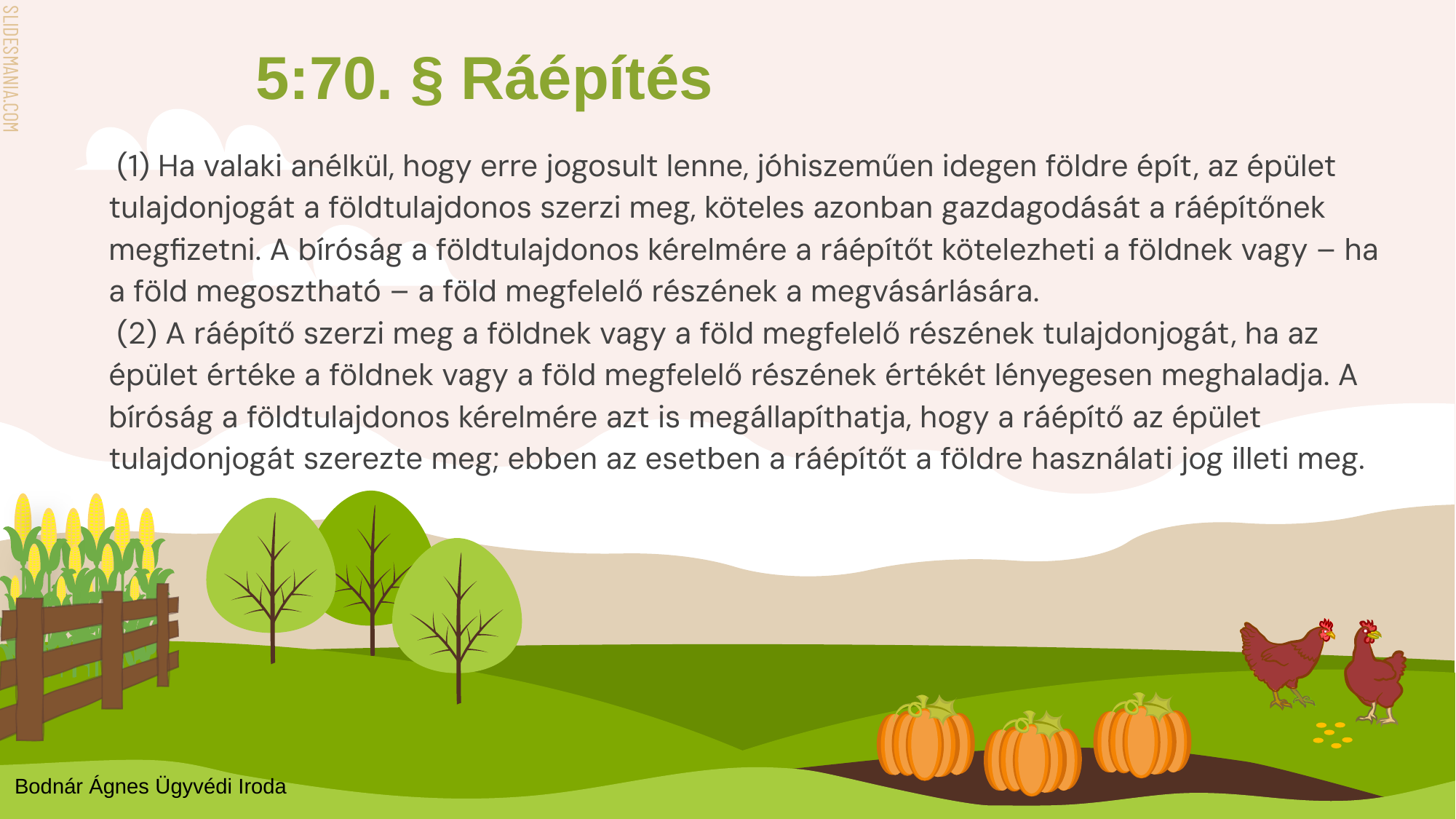

5:70. § Ráépítés
	 (1) Ha valaki anélkül, hogy erre jogosult lenne, jóhiszeműen idegen földre épít, az épület tulajdonjogát a földtulajdonos szerzi meg, köteles azonban gazdagodását a ráépítőnek megfizetni. A bíróság a földtulajdonos kérelmére a ráépítőt kötelezheti a földnek vagy – ha a föld megosztható – a föld megfelelő részének a megvásárlására.
	 (2) A ráépítő szerzi meg a földnek vagy a föld megfelelő részének tulajdonjogát, ha az épület értéke a földnek vagy a föld megfelelő részének értékét lényegesen meghaladja. A bíróság a földtulajdonos kérelmére azt is megállapíthatja, hogy a ráépítő az épület tulajdonjogát szerezte meg; ebben az esetben a ráépítőt a földre használati jog illeti meg.
Bodnár Ágnes Ügyvédi Iroda